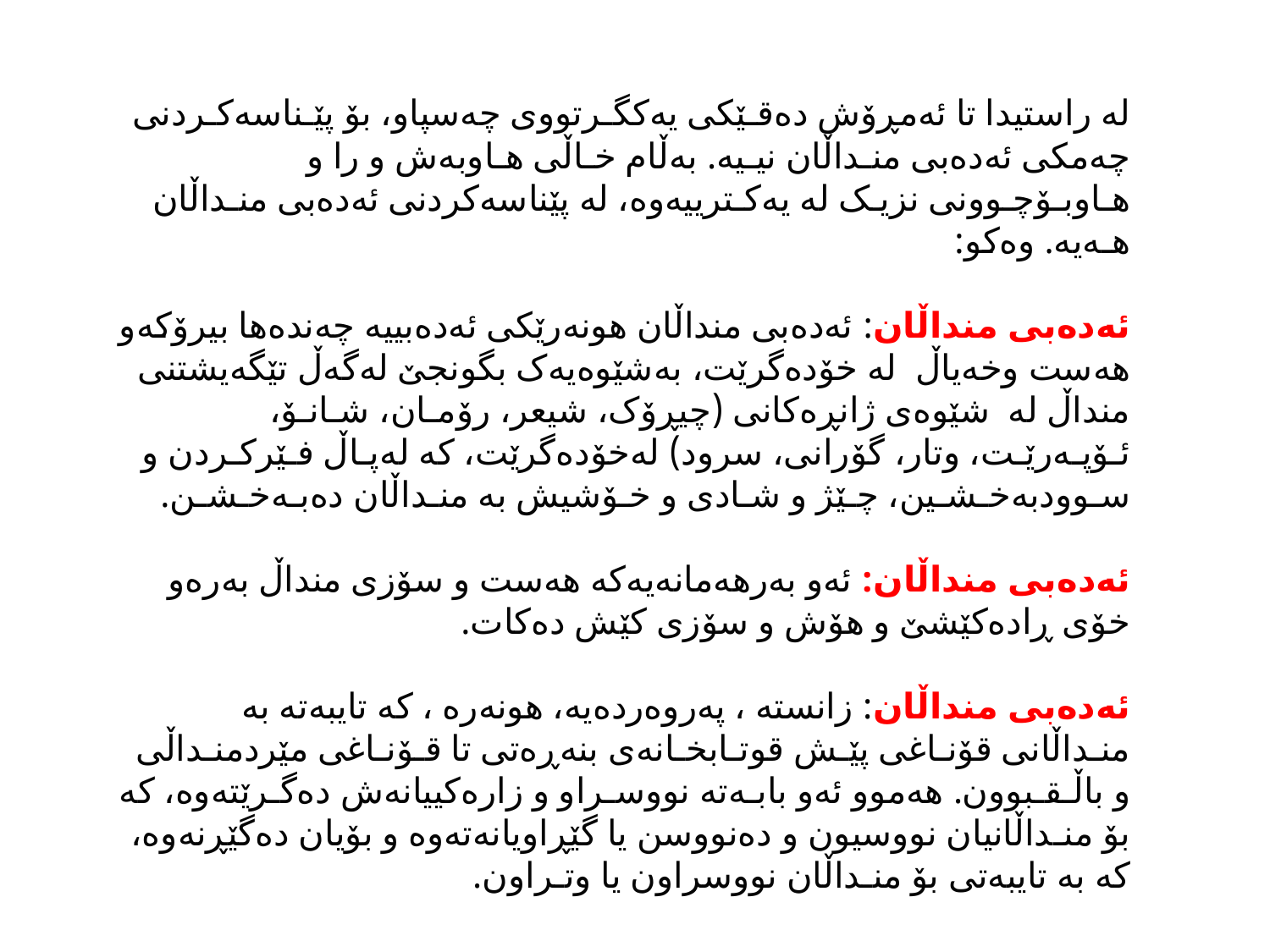

لە راستیدا تا ئەمڕۆش دەقـێکی یەکگـرتووی چەسپاو، بۆ پێـناسەکـردنی چەمکی ئەدەبی منـداڵان نیـیە. بەڵام خـاڵی هـاوبەش و را و هـاوبـۆچـوونی نزیـک لە یەکـترییەوە، لە پێناسەکردنی ئەدەبی منـداڵان هـەیە. وەکو:

ئەدەبی منداڵان: ئەدەبی منداڵان ھونەرێکی ئەدەبییە چەندەھا بیرۆکەو ھەست وخەیاڵ  لە خۆدەگرێت، بەشێوەیەک بگونجێ لەگەڵ تێگەیشتنی منداڵ لە  شێوەی ژانڕەکانی (چیڕۆک، شیعر، رۆمـان، شـانـۆ، ئـۆپـەرێـت، وتار، گۆرانی، سرود) لەخۆدەگرێت، کە لەپـاڵ فـێرکـردن و سـوودبەخـشـین، چـێژ و شـادی و خـۆشیش بە منـداڵان دەبـەخـشـن.

ئەدەبی منداڵان: ئەو بەرھەمانەیەکە ھەست و سۆزی منداڵ بەرەو خۆی ڕادەکێشێ و ھۆش و سۆزی کێش دەکات.

ئەدەبی منداڵان: زانستە ، پەروەردەیە، هونەرە ، کە تایبەتە بە منـداڵانی قۆنـاغی پێـش قوتـابخـانەی بنەڕەتی تا قـۆنـاغی مێردمنـداڵی و باڵـقـبوون. هەموو ئەو بابـەتە نووسـراو و زارەکییانەش دەگـرێتەوە، کە بۆ منـداڵانیان نووسیون و دەنووسن یا گێڕاویانەتەوە و بۆیان دەگێڕنەوە، کە بە تایبەتی بۆ منـداڵان نووسراون یا وتـراون.